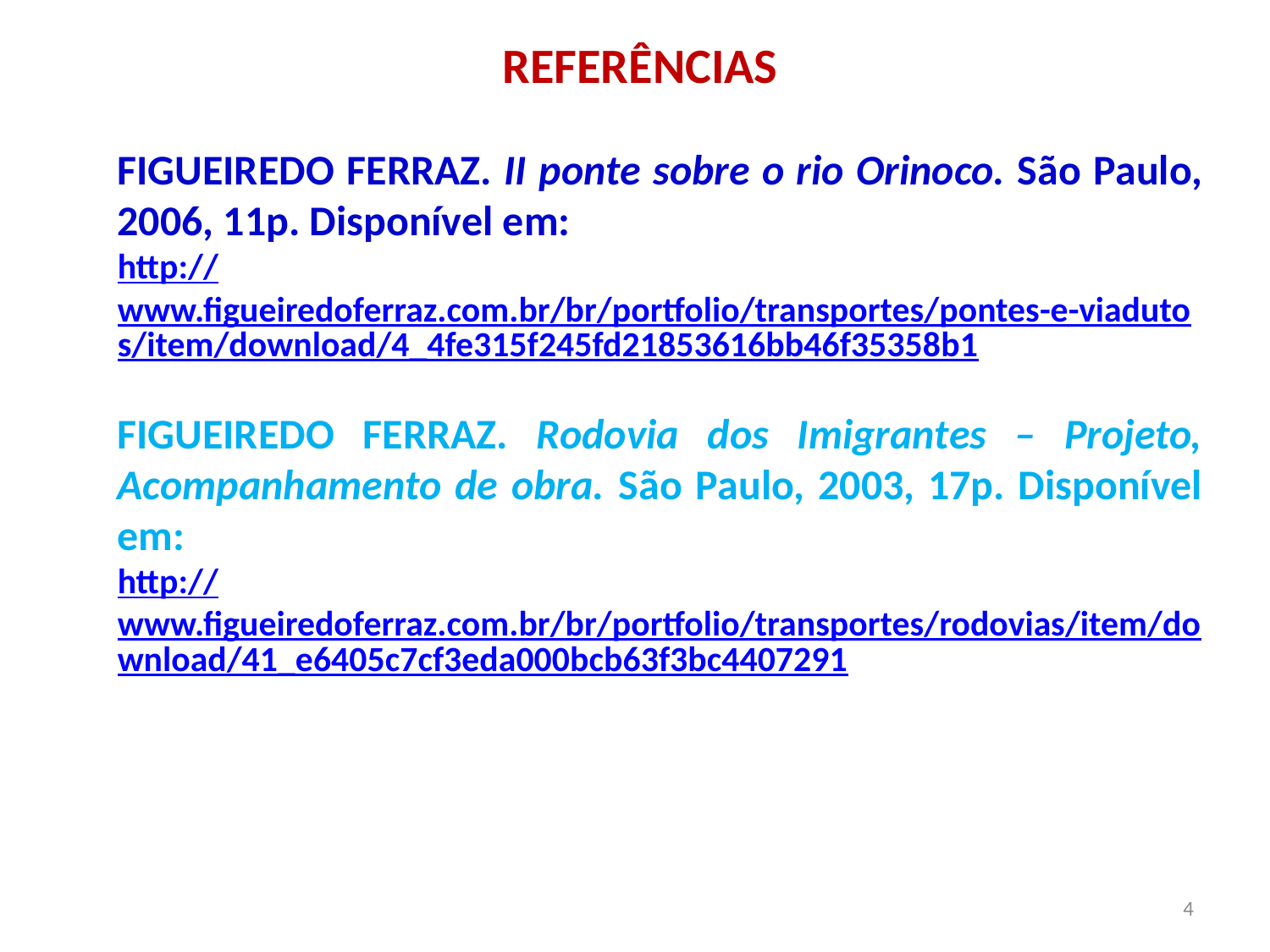

REFERÊNCIAS
FIGUEIREDO FERRAZ. II ponte sobre o rio Orinoco. São Paulo, 2006, 11p. Disponível em:
http://www.figueiredoferraz.com.br/br/portfolio/transportes/pontes-e-viadutos/item/download/4_4fe315f245fd21853616bb46f35358b1

FIGUEIREDO FERRAZ. Rodovia dos Imigrantes – Projeto, Acompanhamento de obra. São Paulo, 2003, 17p. Disponível em:
http://www.figueiredoferraz.com.br/br/portfolio/transportes/rodovias/item/download/41_e6405c7cf3eda000bcb63f3bc4407291

4